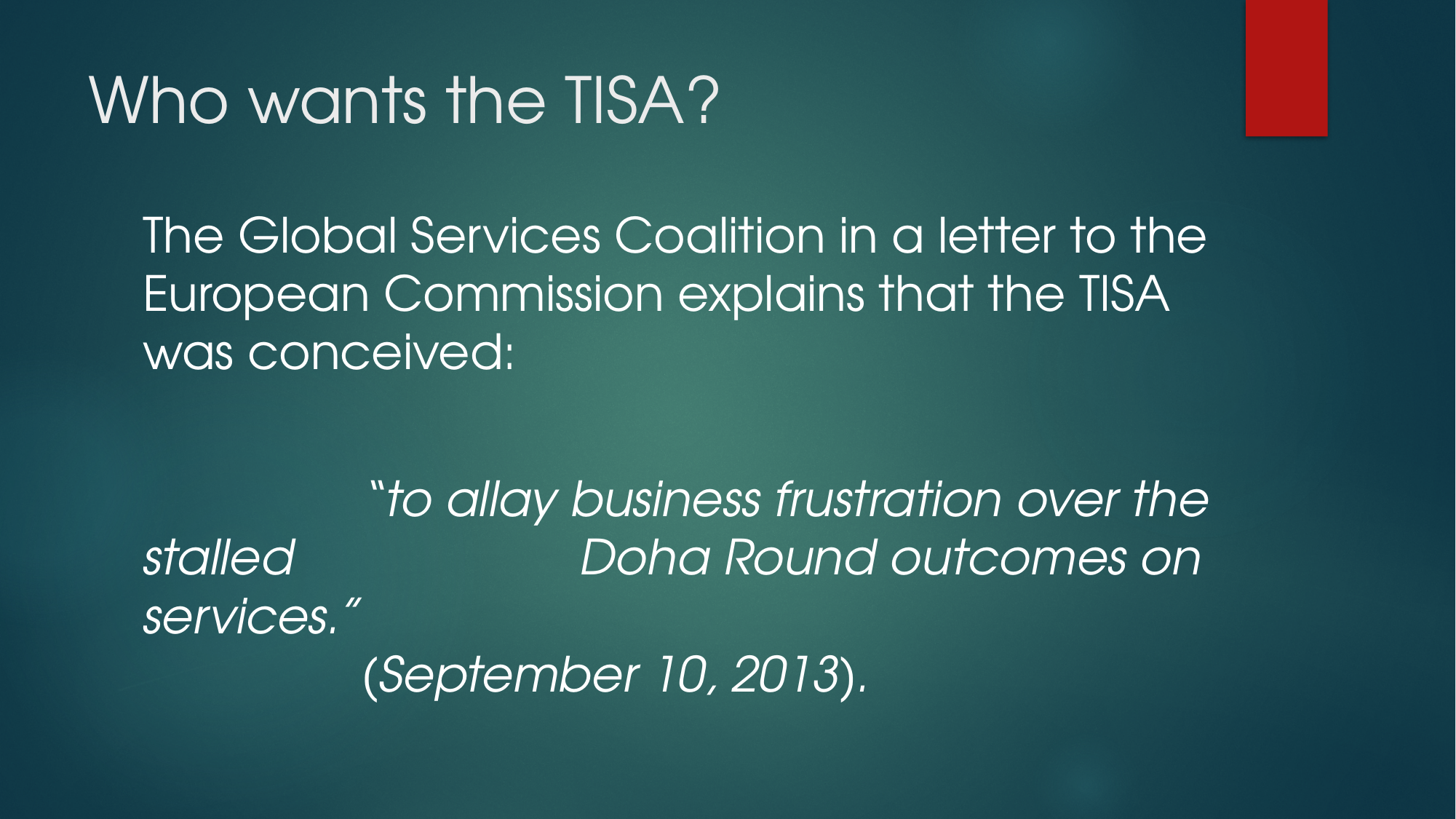

# Who wants the TISA?
The Global Services Coalition in a letter to the European Commission explains that the TISA was conceived:

		“to allay business frustration over the stalled 			Doha Round outcomes on services.” 										(September 10, 2013).